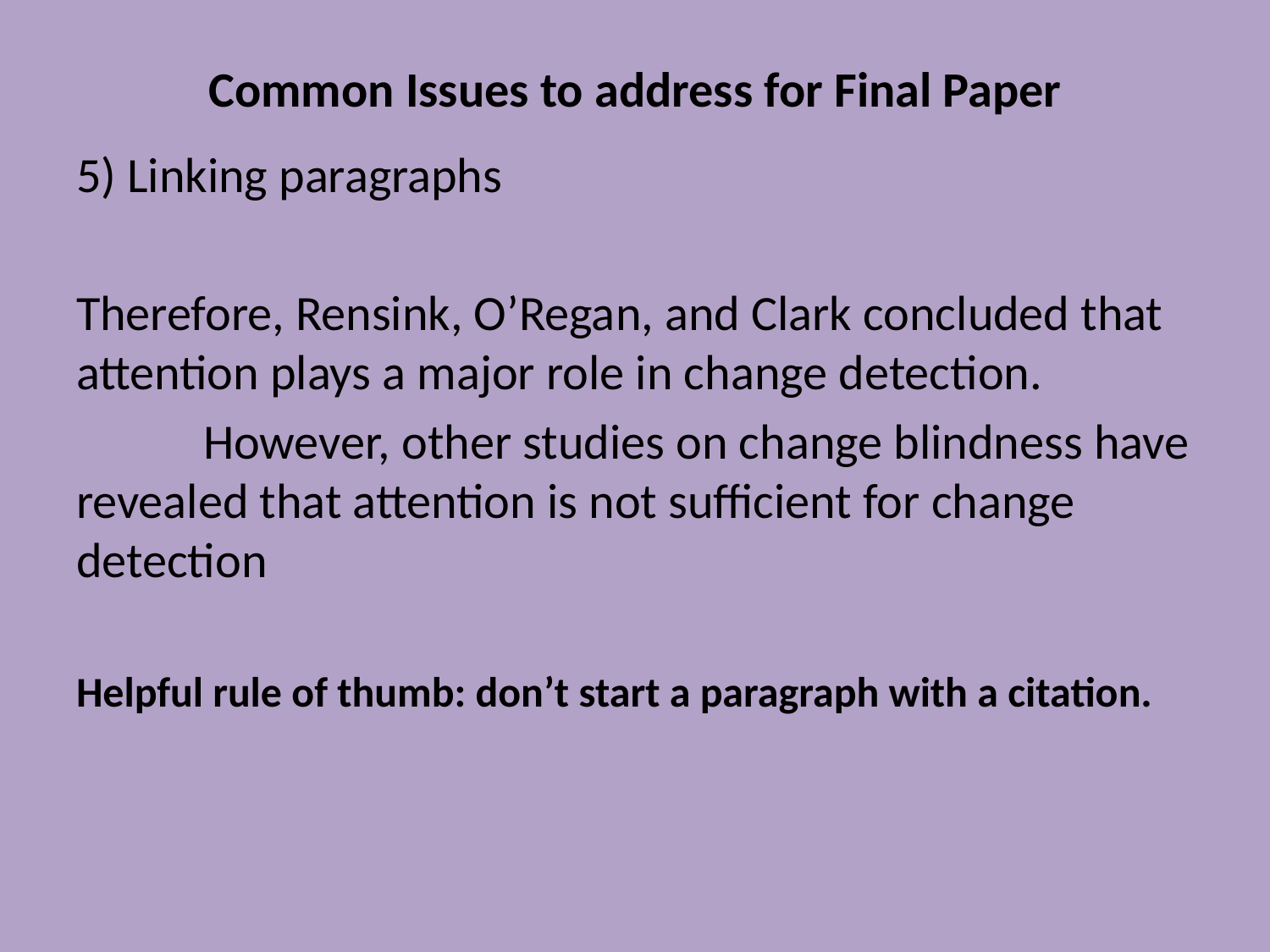

# Common Issues to address for Final Paper
5) Linking paragraphs

Therefore, Rensink, O’Regan, and Clark concluded that attention plays a major role in change detection.
	However, other studies on change blindness have revealed that attention is not sufficient for change detection

Helpful rule of thumb: don’t start a paragraph with a citation.